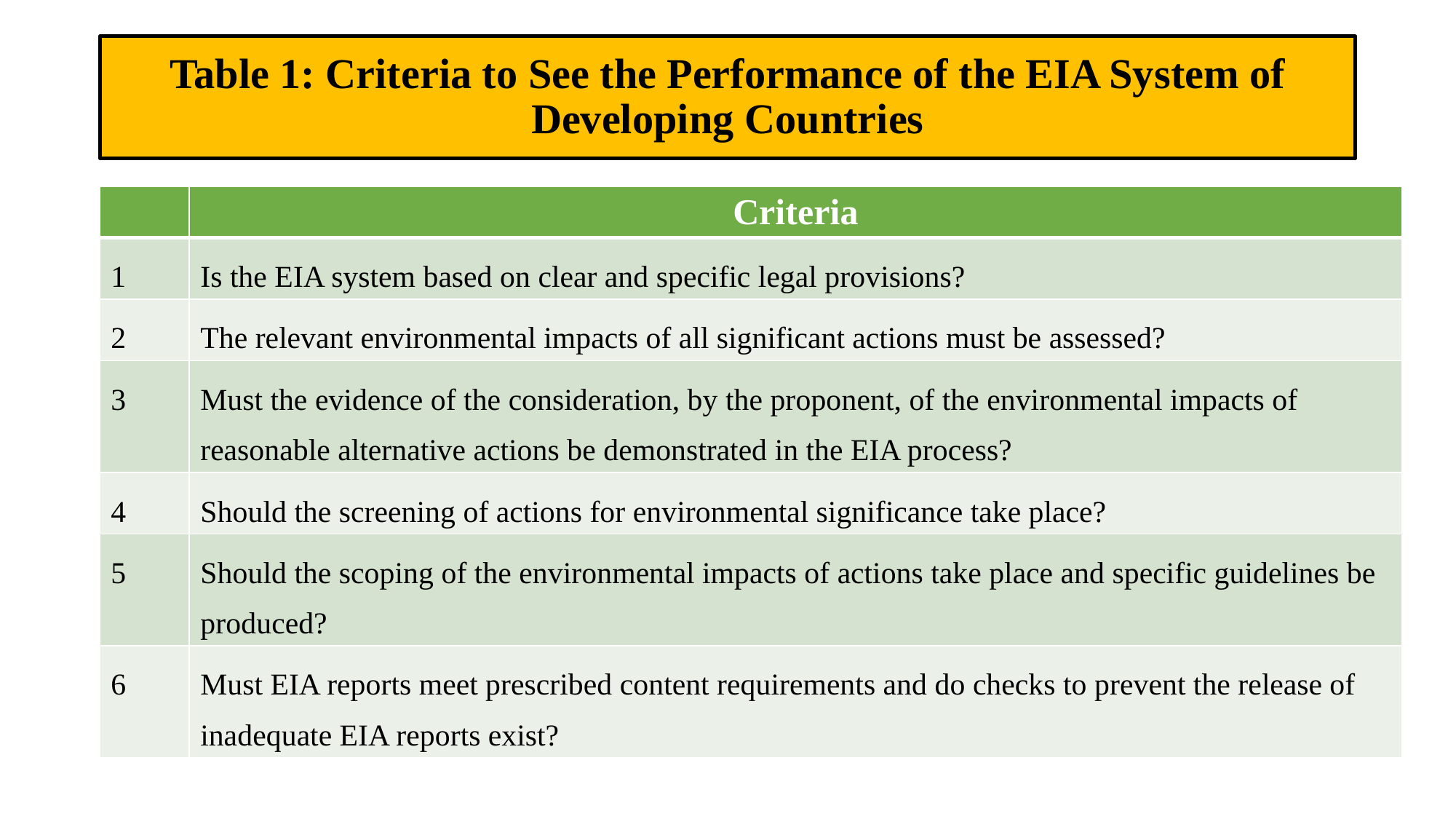

# Table 1: Criteria to See the Performance of the EIA System of Developing Countries
|  | Criteria |
| --- | --- |
| 1 | Is the EIA system based on clear and specific legal provisions? |
| 2 | The relevant environmental impacts of all significant actions must be assessed? |
| 3 | Must the evidence of the consideration, by the proponent, of the environmental impacts of reasonable alternative actions be demonstrated in the EIA process? |
| 4 | Should the screening of actions for environmental significance take place? |
| 5 | Should the scoping of the environmental impacts of actions take place and specific guidelines be produced? |
| 6 | Must EIA reports meet prescribed content requirements and do checks to prevent the release of inadequate EIA reports exist? |